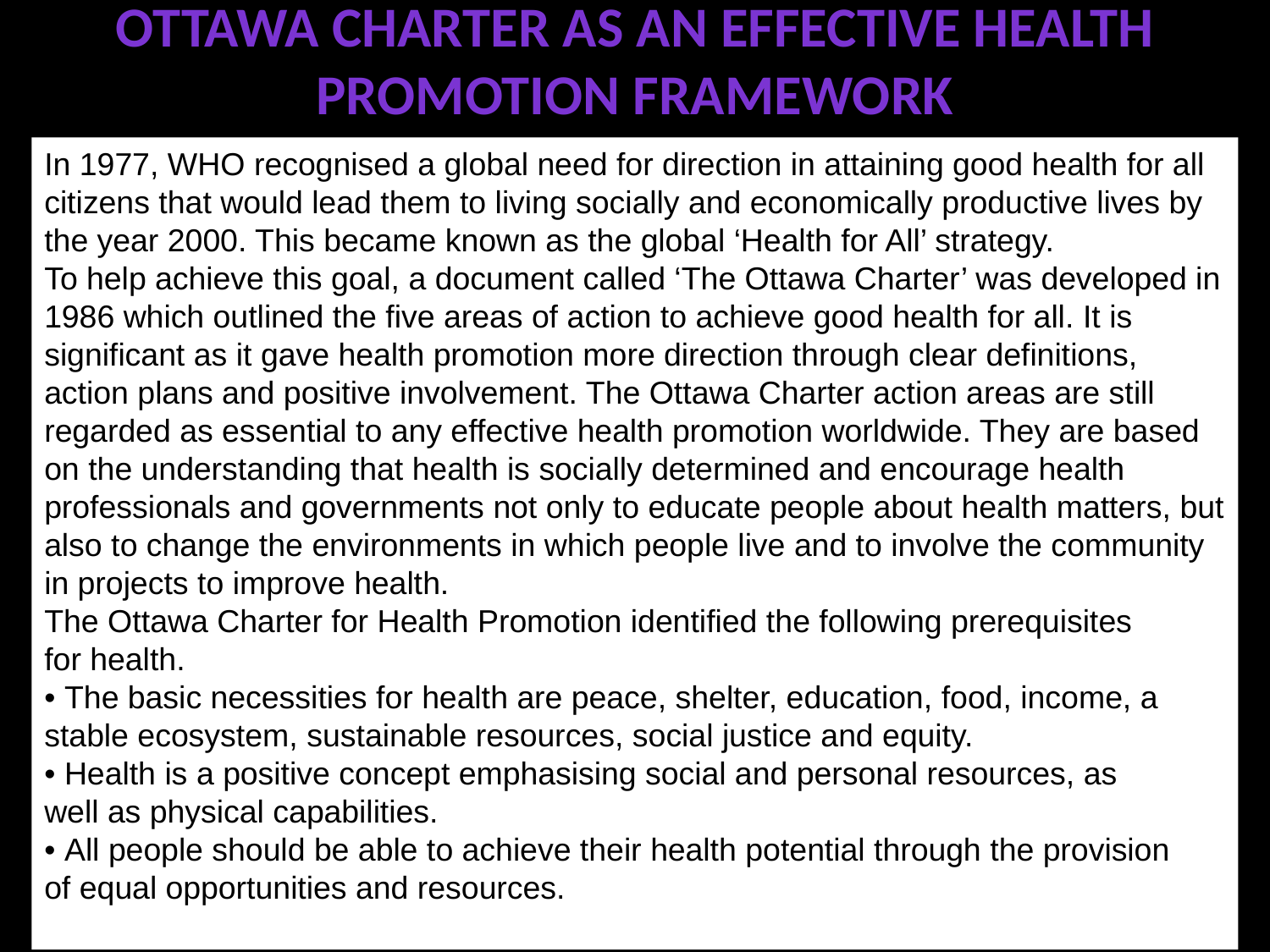

# OTTAWA CHARTER AS AN EFFECTIVE HEALTH PROMOTION FRAMEWORK
In 1977, WHO recognised a global need for direction in attaining good health for all citizens that would lead them to living socially and economically productive lives by the year 2000. This became known as the global ‘Health for All’ strategy.
To help achieve this goal, a document called ‘The Ottawa Charter’ was developed in 1986 which outlined the five areas of action to achieve good health for all. It is significant as it gave health promotion more direction through clear definitions, action plans and positive involvement. The Ottawa Charter action areas are still regarded as essential to any effective health promotion worldwide. They are based on the understanding that health is socially determined and encourage health professionals and governments not only to educate people about health matters, but also to change the environments in which people live and to involve the community in projects to improve health.
The Ottawa Charter for Health Promotion identified the following prerequisites
for health.
• The basic necessities for health are peace, shelter, education, food, income, a
stable ecosystem, sustainable resources, social justice and equity.
• Health is a positive concept emphasising social and personal resources, as
well as physical capabilities.
• All people should be able to achieve their health potential through the provision
of equal opportunities and resources.